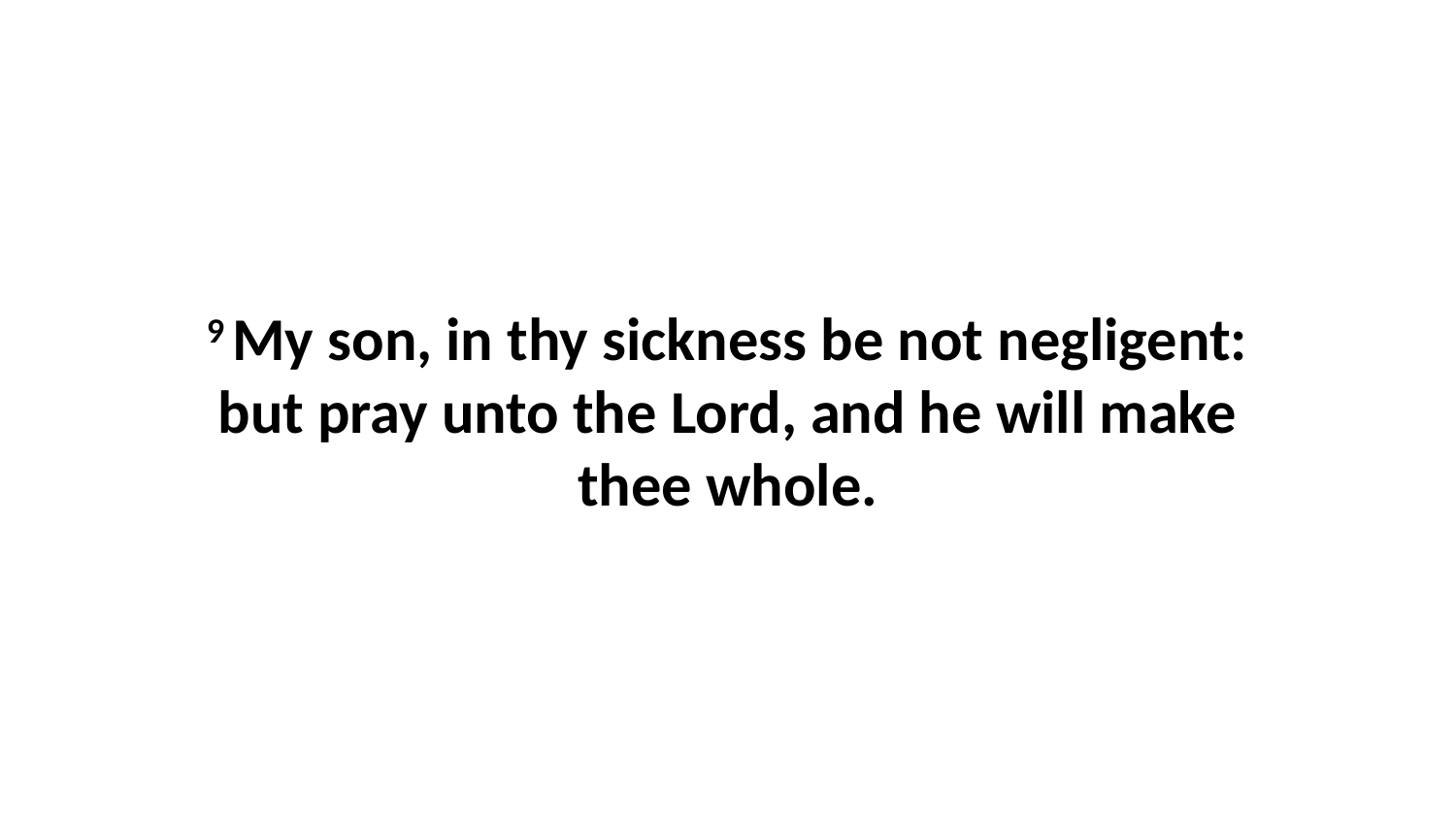

9 My son, in thy sickness be not negligent: but pray unto the Lord, and he will make thee whole.